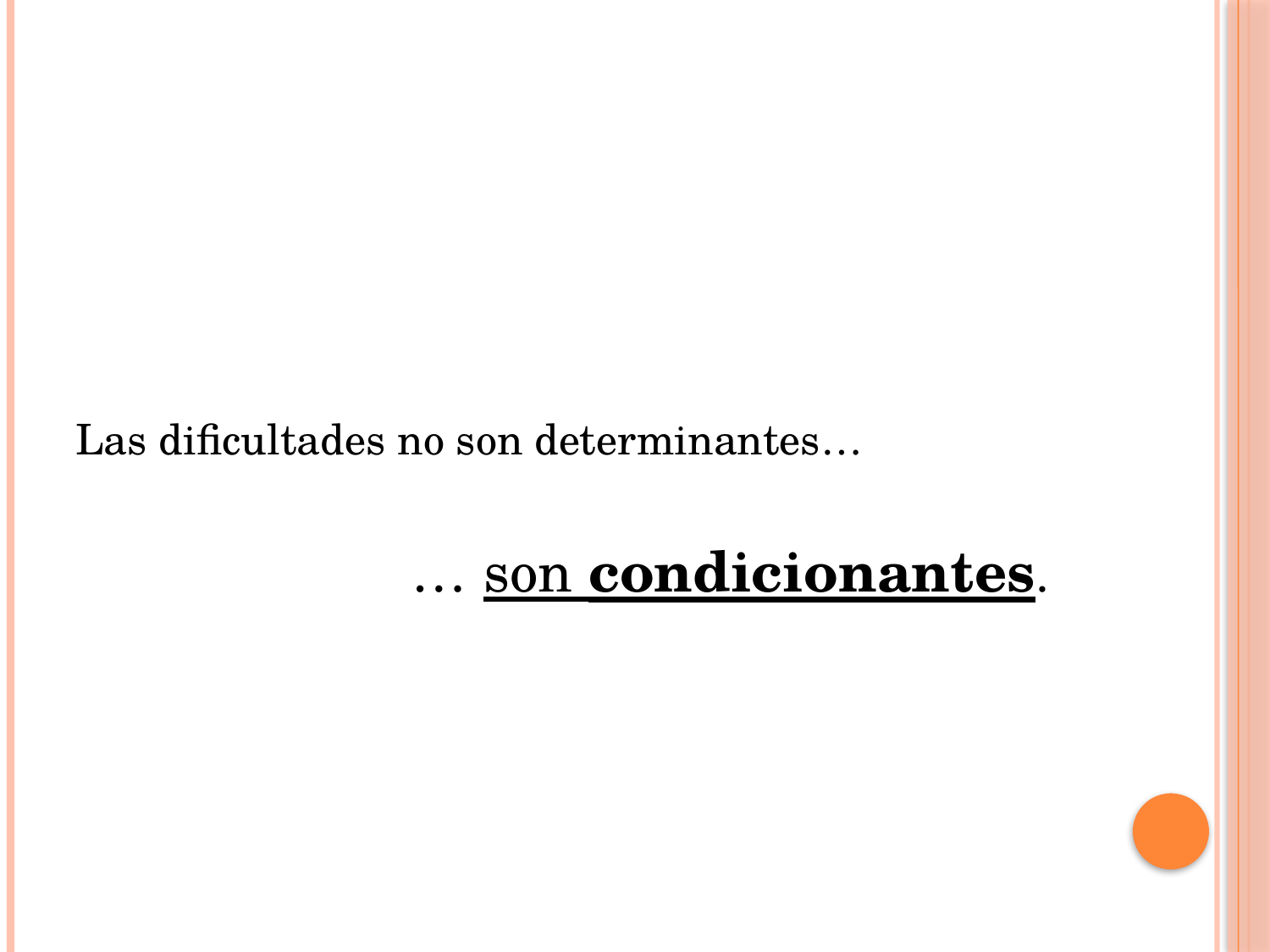

Las dificultades no son determinantes…

		     … son condicionantes.